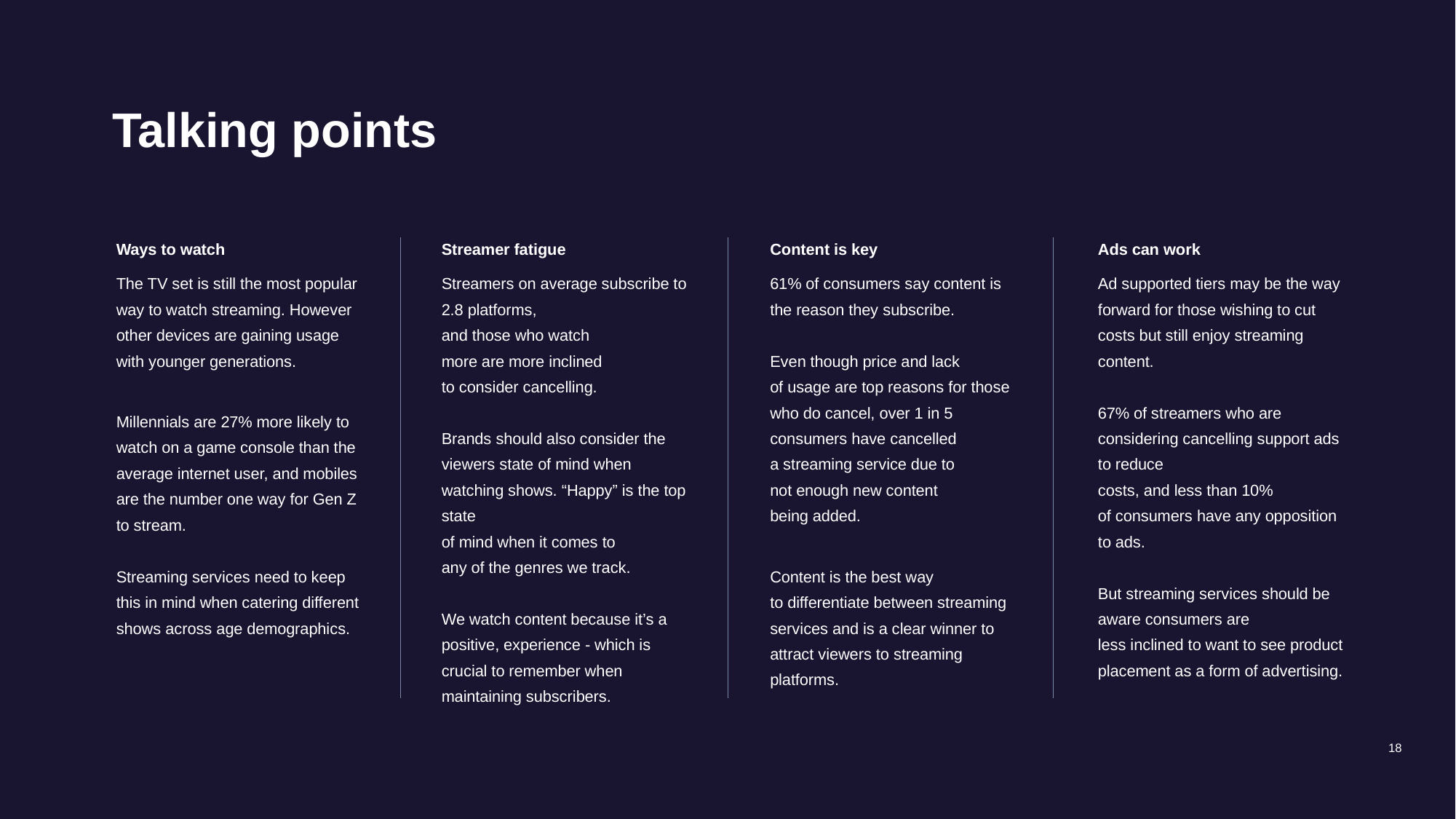

Ways to watch
The TV set is still the most popular way to watch streaming. However other devices are gaining usage with younger generations.
Millennials are 27% more likely to watch on a game console than the average internet user, and mobiles are the number one way for Gen Z to stream.
Streaming services need to keep this in mind when catering different shows across age demographics.

Streamer fatigue
Streamers on average subscribe to 2.8 platforms,
and those who watch
more are more inclined
to consider cancelling.
Brands should also consider the viewers state of mind when watching shows. “Happy” is the top state
of mind when it comes to
any of the genres we track.
We watch content because it’s a positive, experience - which is crucial to remember when maintaining subscribers.

Content is key
61% of consumers say content is the reason they subscribe.
Even though price and lack
of usage are top reasons for those who do cancel, over 1 in 5 consumers have cancelled
a streaming service due to
not enough new content
being added.
Content is the best way
to differentiate between streaming services and is a clear winner to attract viewers to streaming platforms.
Ads can work
Ad supported tiers may be the way forward for those wishing to cut costs but still enjoy streaming content.
67% of streamers who are considering cancelling support ads to reduce
costs, and less than 10%
of consumers have any opposition to ads.
But streaming services should be aware consumers are
less inclined to want to see product placement as a form of advertising.